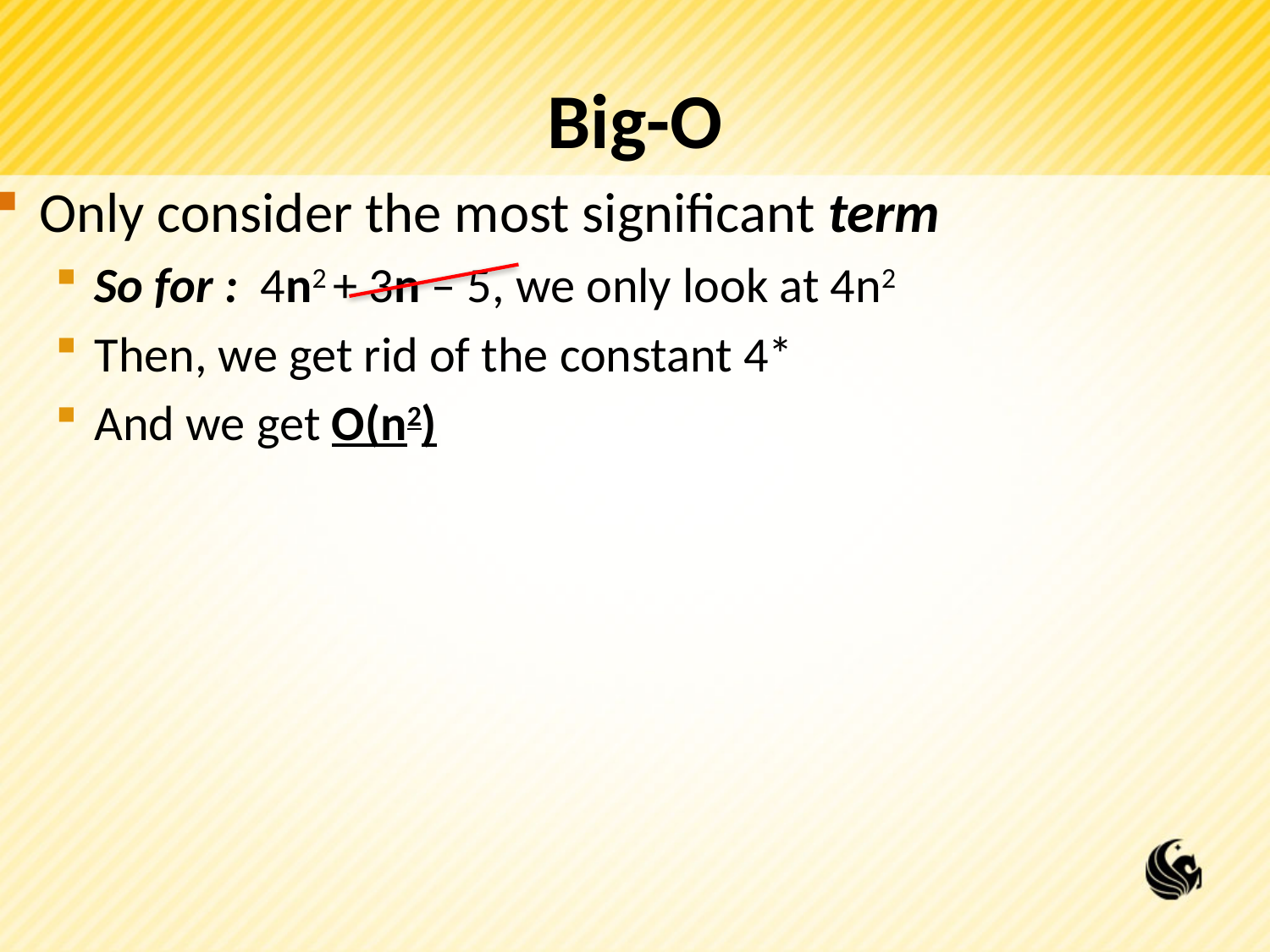

# Big-O
Only consider the most significant term
So for :  4n2 + 3n – 5, we only look at 4n2
Then, we get rid of the constant 4*
And we get O(n2)